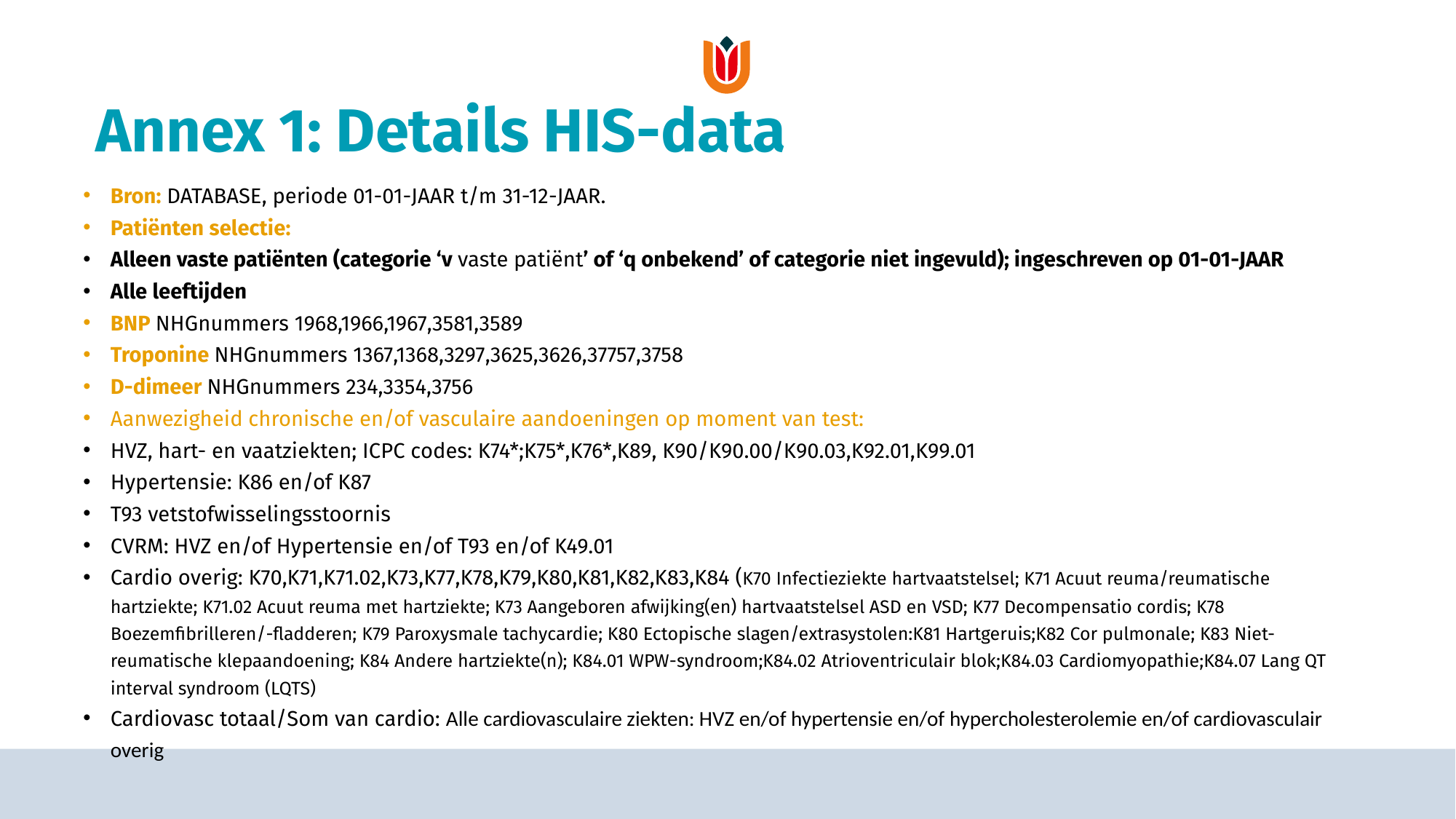

# Annex 1: Details HIS-data
Bron: DATABASE, periode 01-01-JAAR t/m 31-12-JAAR.
Patiënten selectie:
Alleen vaste patiënten (categorie ‘v vaste patiënt’ of ‘q onbekend’ of categorie niet ingevuld); ingeschreven op 01-01-JAAR
Alle leeftijden
BNP NHGnummers 1968,1966,1967,3581,3589
Troponine NHGnummers 1367,1368,3297,3625,3626,37757,3758
D-dimeer NHGnummers 234,3354,3756
Aanwezigheid chronische en/of vasculaire aandoeningen op moment van test:
HVZ, hart- en vaatziekten; ICPC codes: K74*;K75*,K76*,K89, K90/K90.00/K90.03,K92.01,K99.01
Hypertensie: K86 en/of K87
T93 vetstofwisselingsstoornis
CVRM: HVZ en/of Hypertensie en/of T93 en/of K49.01
Cardio overig: K70,K71,K71.02,K73,K77,K78,K79,K80,K81,K82,K83,K84 (K70 Infectieziekte hartvaatstelsel; K71 Acuut reuma/reumatische hartziekte; K71.02 Acuut reuma met hartziekte; K73 Aangeboren afwijking(en) hartvaatstelsel ASD en VSD; K77 Decompensatio cordis; K78 Boezemfibrilleren/-fladderen; K79 Paroxysmale tachycardie; K80 Ectopische slagen/extrasystolen:K81 Hartgeruis;K82 Cor pulmonale; K83 Niet-reumatische klepaandoening; K84 Andere hartziekte(n); K84.01 WPW-syndroom;K84.02 Atrioventriculair blok;K84.03 Cardiomyopathie;K84.07 Lang QT interval syndroom (LQTS)
Cardiovasc totaal/Som van cardio: Alle cardiovasculaire ziekten: HVZ en/of hypertensie en/of hypercholesterolemie en/of cardiovasculair overig